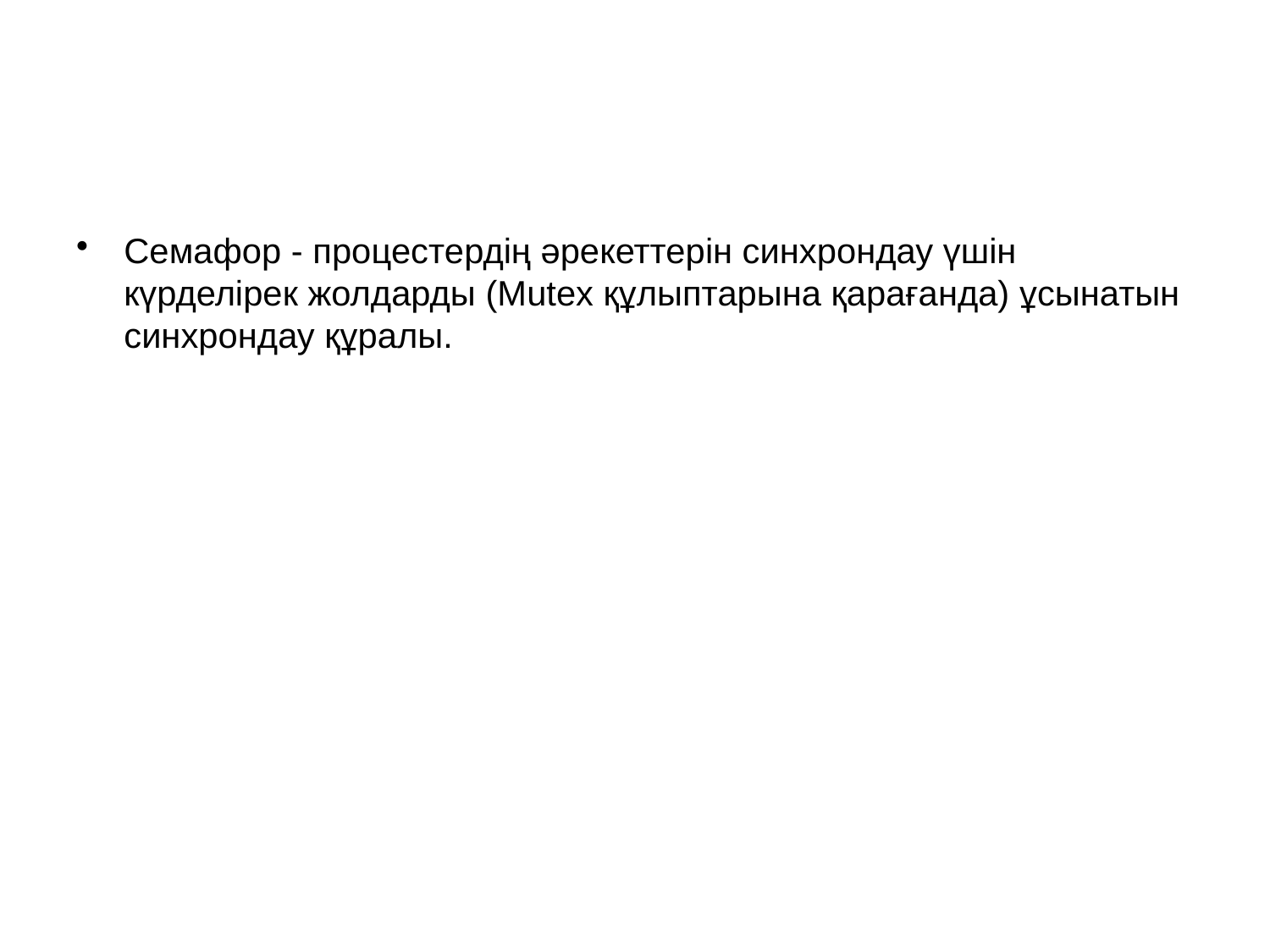

#
Семафор - процестердің әрекеттерін синхрондау үшін күрделірек жолдарды (Mutex құлыптарына қарағанда) ұсынатын синхрондау құралы.